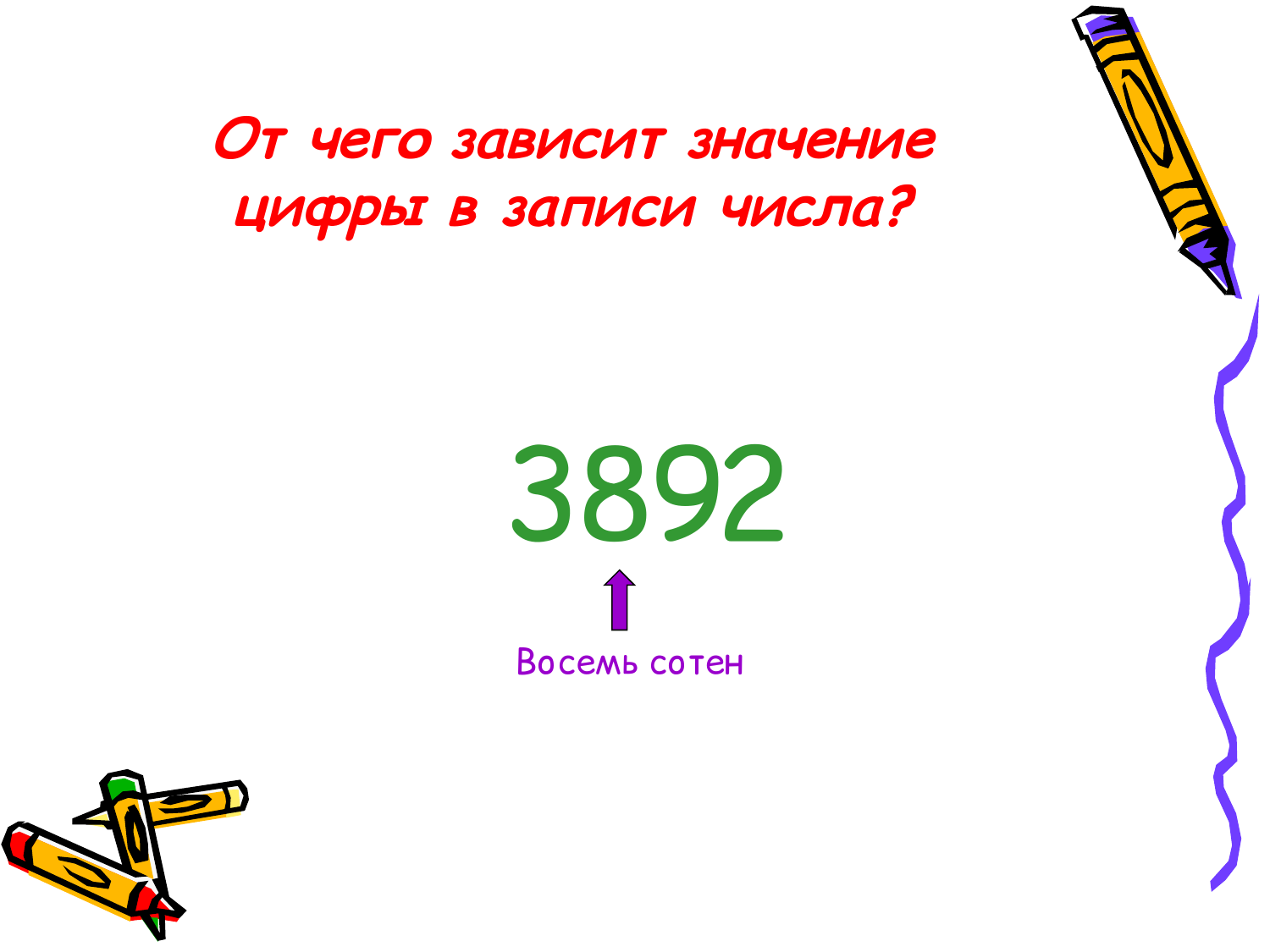

# От чего зависит значение цифры в записи числа?
2
9
3
8

Восемь сотен